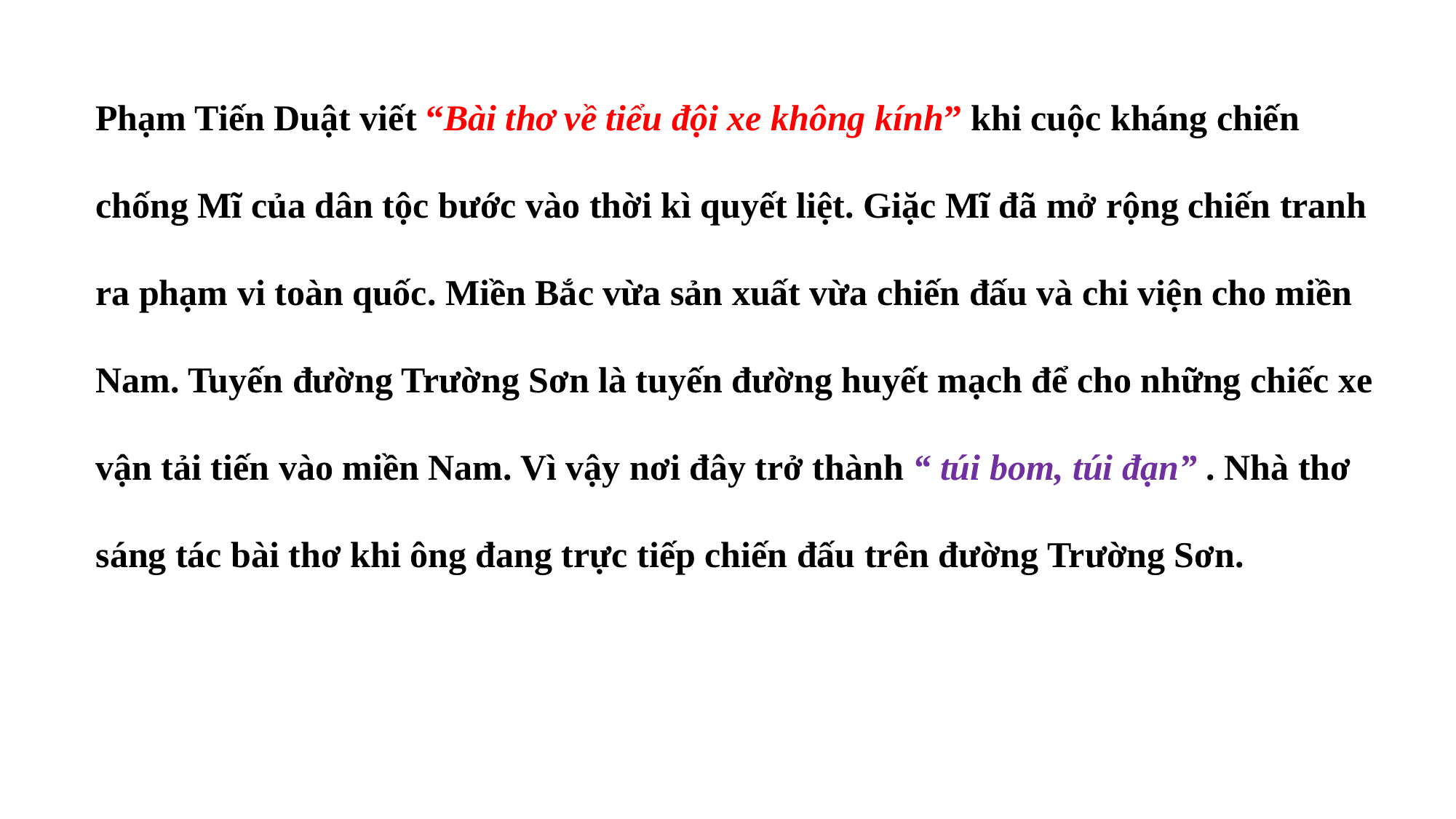

Phạm Tiến Duật viết “Bài thơ về tiểu đội xe không kính” khi cuộc kháng chiến chống Mĩ của dân tộc bước vào thời kì quyết liệt. Giặc Mĩ đã mở rộng chiến tranh ra phạm vi toàn quốc. Miền Bắc vừa sản xuất vừa chiến đấu và chi viện cho miền Nam. Tuyến đường Trường Sơn là tuyến đường huyết mạch để cho những chiếc xe vận tải tiến vào miền Nam. Vì vậy nơi đây trở thành “ túi bom, túi đạn” . Nhà thơ sáng tác bài thơ khi ông đang trực tiếp chiến đấu trên đường Trường Sơn.